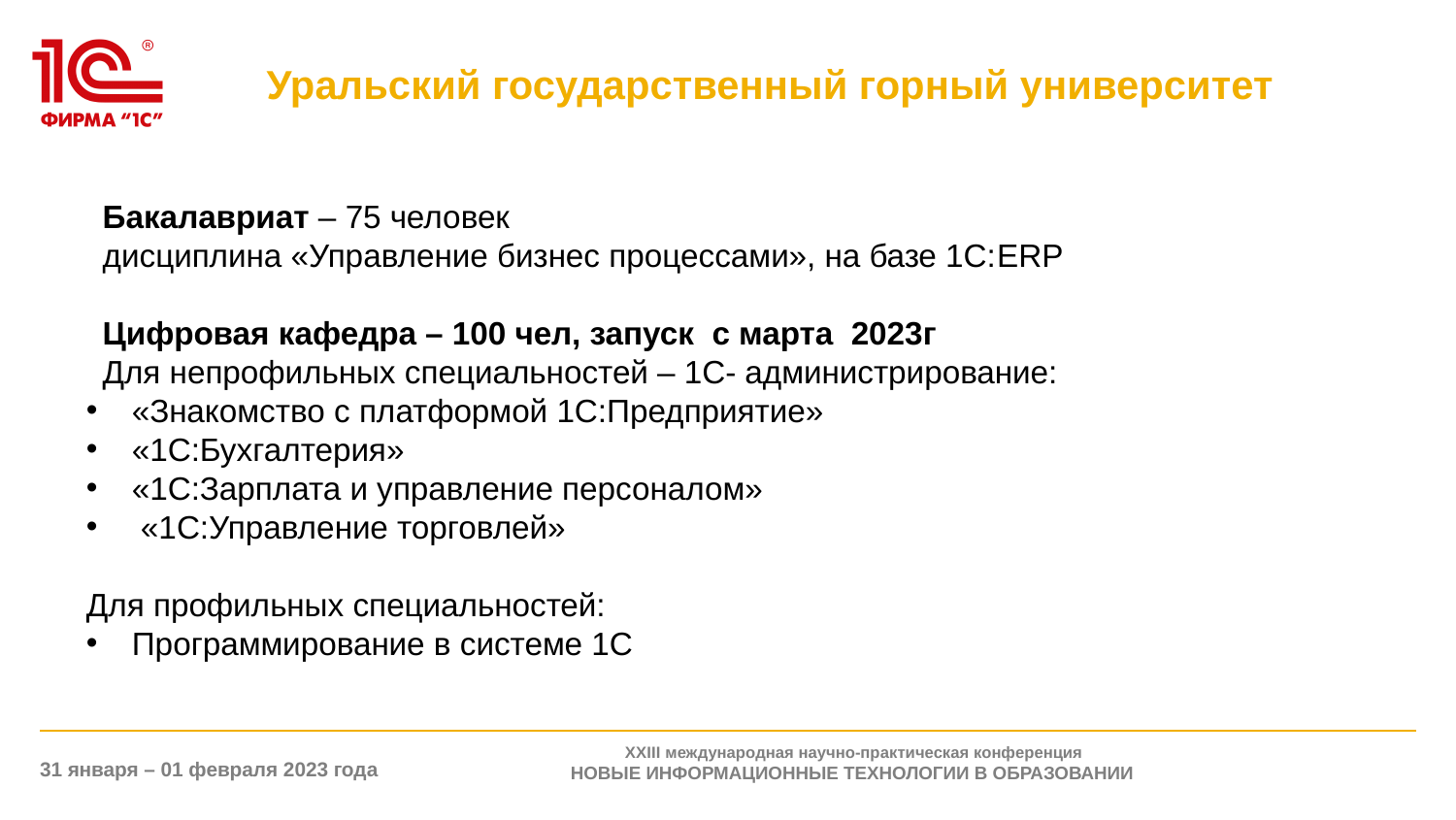

# Уральский государственный горный университет
Бакалавриат – 75 человек
дисциплина «Управление бизнес процессами», на базе 1С:ERP

Цифровая кафедра – 100 чел, запуск  с марта  2023г
Для непрофильных специальностей – 1С- администрирование:
«Знакомство с платформой 1С:Предприятие»
«1С:Бухгалтерия»
«1С:Зарплата и управление персоналом»
 «1С:Управление торговлей»

Для профильных специальностей:
Программирование в системе 1С

XXIII международная научно-практическая конференция
НОВЫЕ ИНФОРМАЦИОННЫЕ ТЕХНОЛОГИИ В ОБРАЗОВАНИИ
31 января – 01 февраля 2023 года